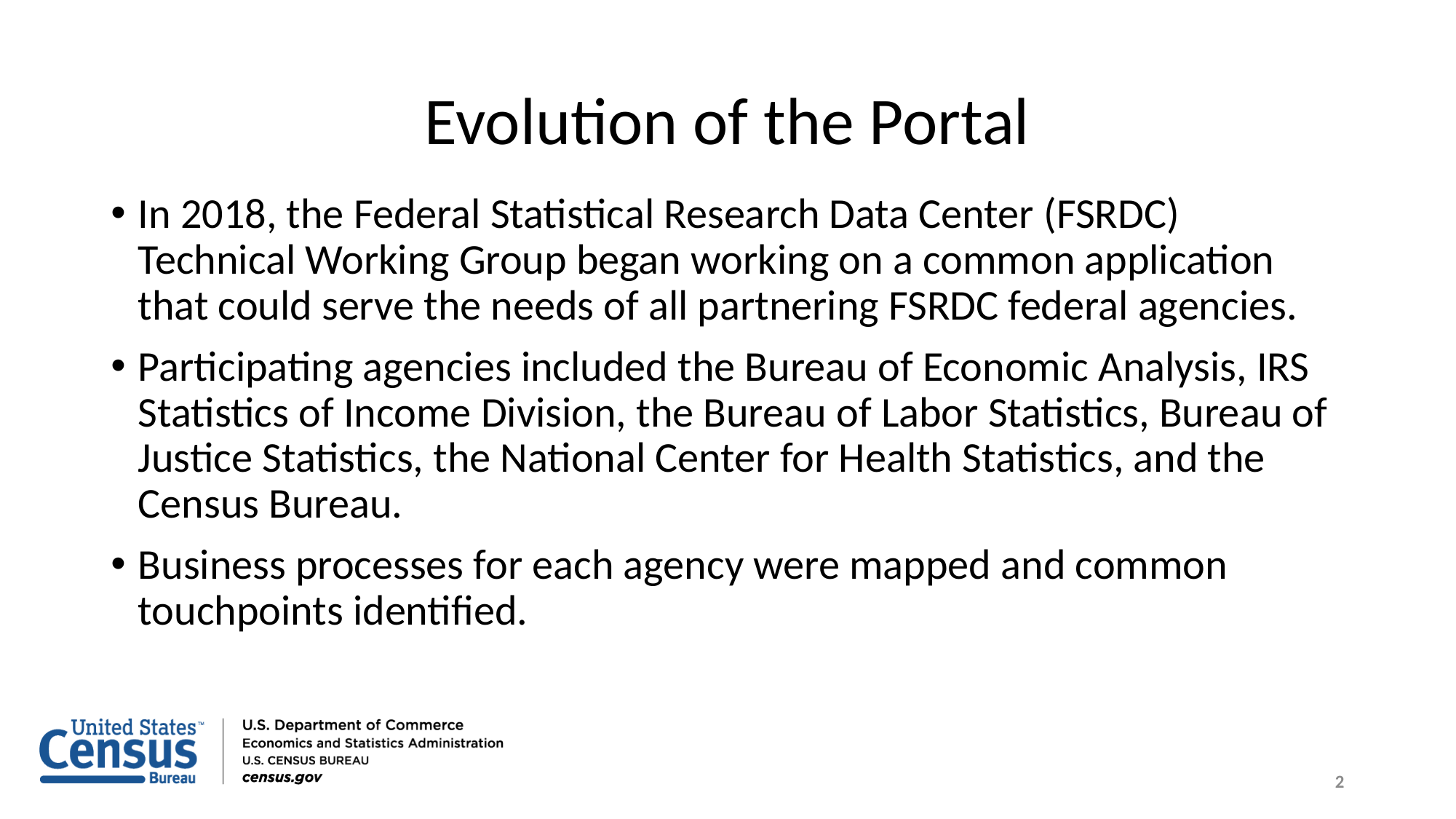

# Evolution of the Portal
In 2018, the Federal Statistical Research Data Center (FSRDC) Technical Working Group began working on a common application that could serve the needs of all partnering FSRDC federal agencies.
Participating agencies included the Bureau of Economic Analysis, IRS Statistics of Income Division, the Bureau of Labor Statistics, Bureau of Justice Statistics, the National Center for Health Statistics, and the Census Bureau.
Business processes for each agency were mapped and common touchpoints identified.
2